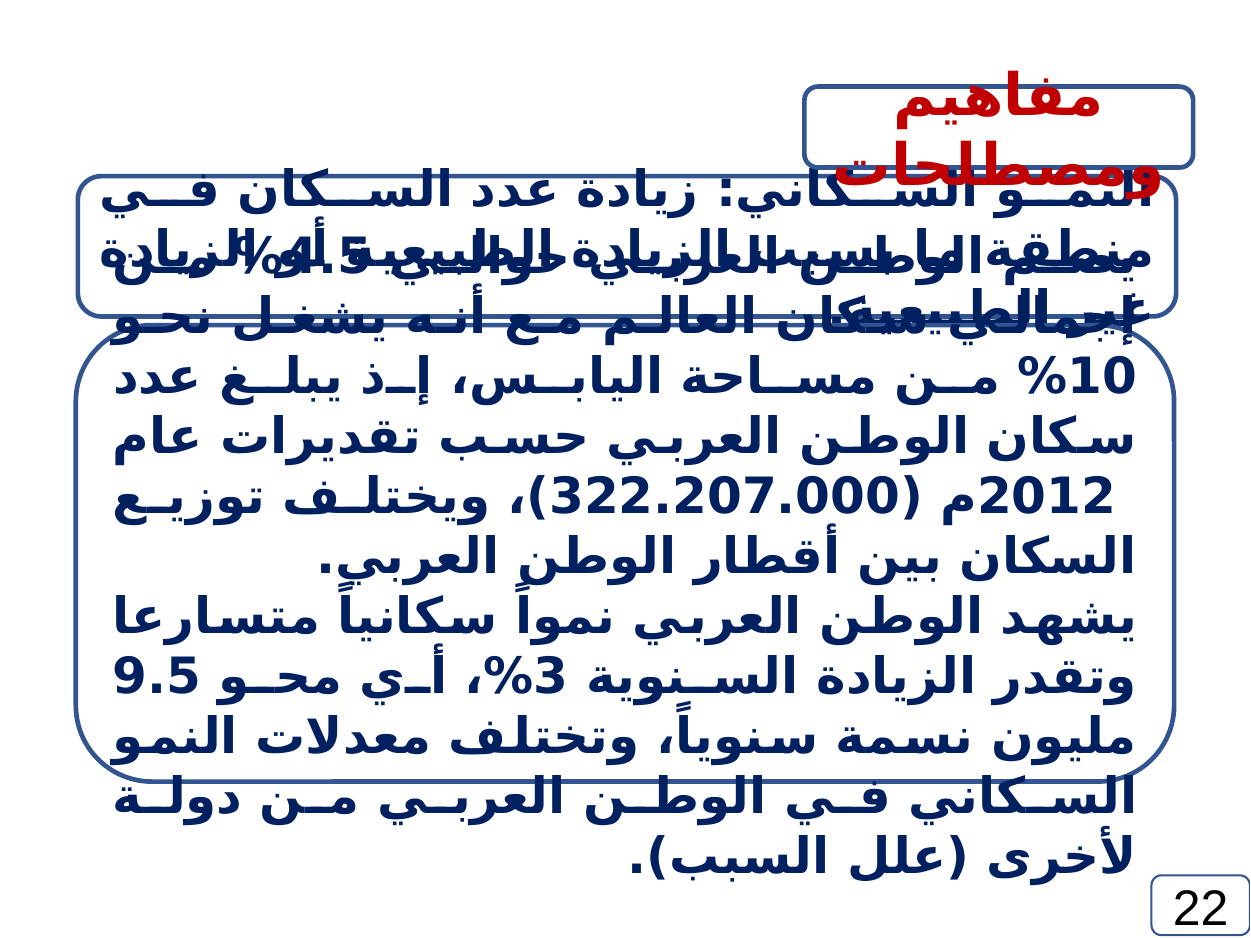

مفاهيم ومصطلحات
النمو السكاني: زيادة عدد السكان في منطقة ما بسبب الزيادة الطبيعية أو الزيادة غير الطبيعية.
يضم الوطن العربي حوالي 4.5% من إجمالي سكان العالم مع أنه يشغل نحو 10% من مساحة اليابس، إذ يبلغ عدد سكان الوطن العربي حسب تقديرات عام 2012م (322.207.000)، ويختلف توزيع السكان بين أقطار الوطن العربي.
يشهد الوطن العربي نمواً سكانياً متسارعا وتقدر الزيادة السنوية 3%، أي محو 9.5 مليون نسمة سنوياً، وتختلف معدلات النمو السكاني في الوطن العربي من دولة لأخرى (علل السبب).
22